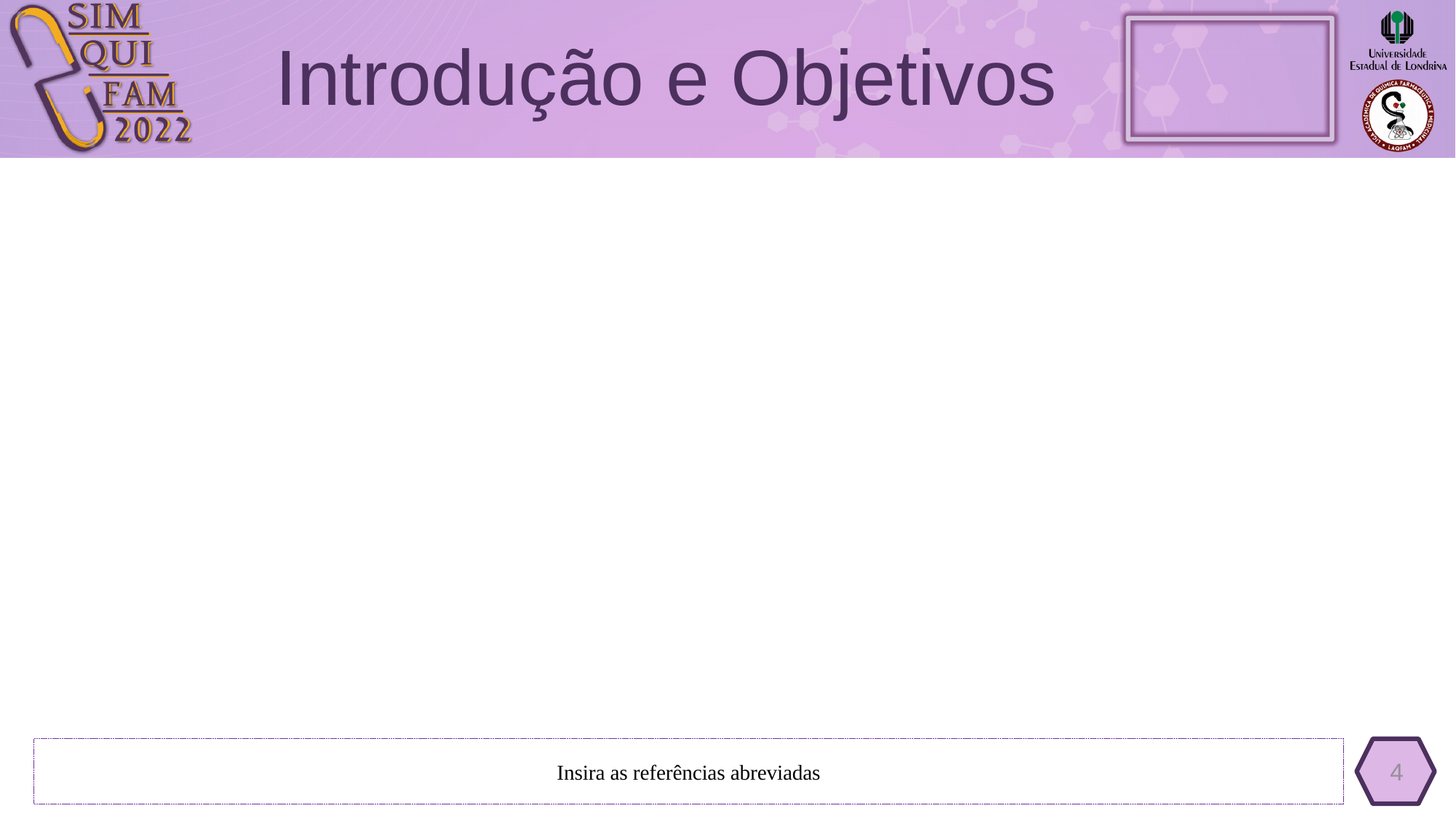

# Introdução e Objetivos

Insira as referências abreviadas
4